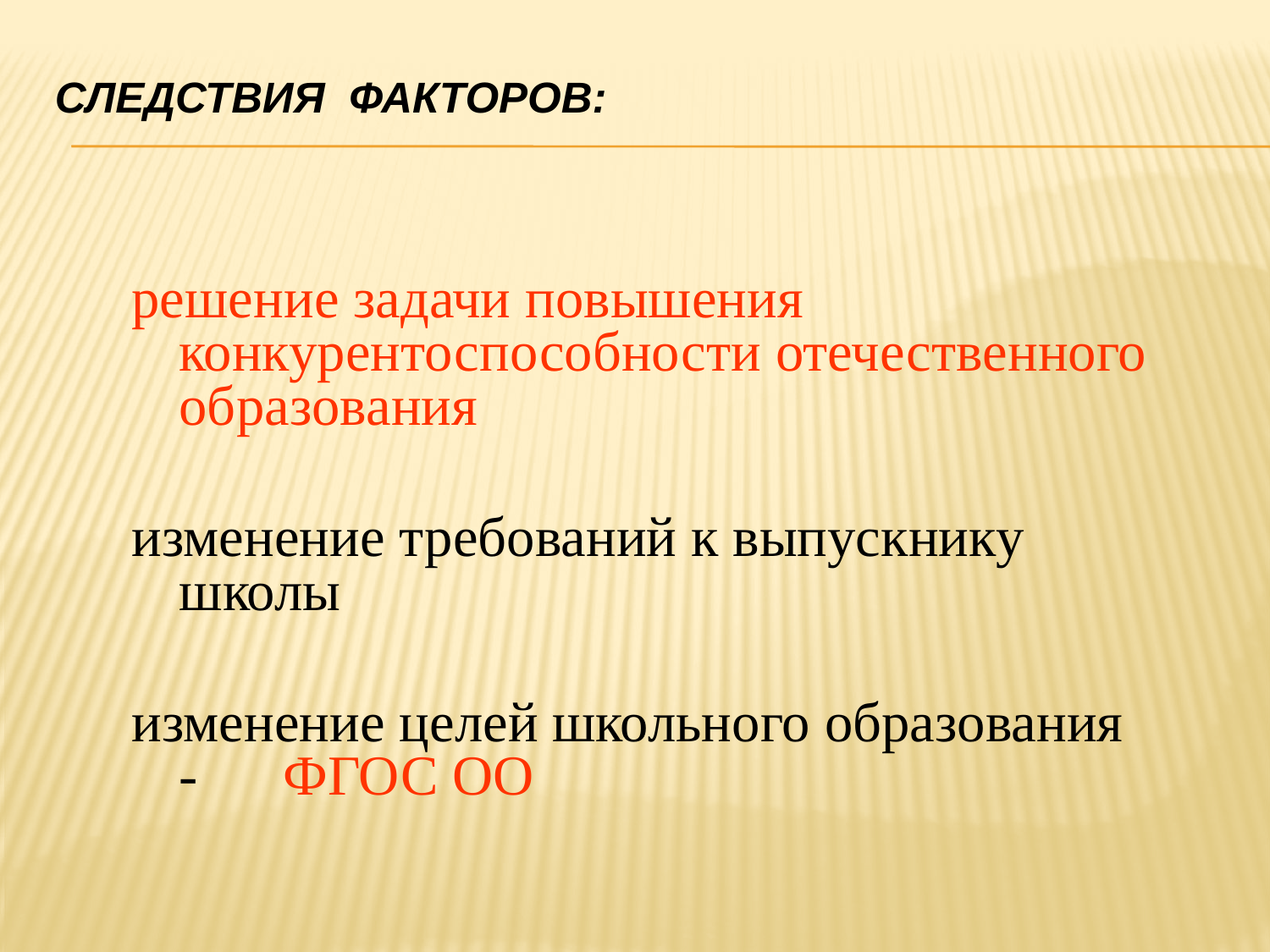

# Следствия  факторов:
решение задачи повышения конкурентоспособности отечественного образования

изменение требований к выпускнику школы

изменение целей школьного образования     -      ФГОС ОО